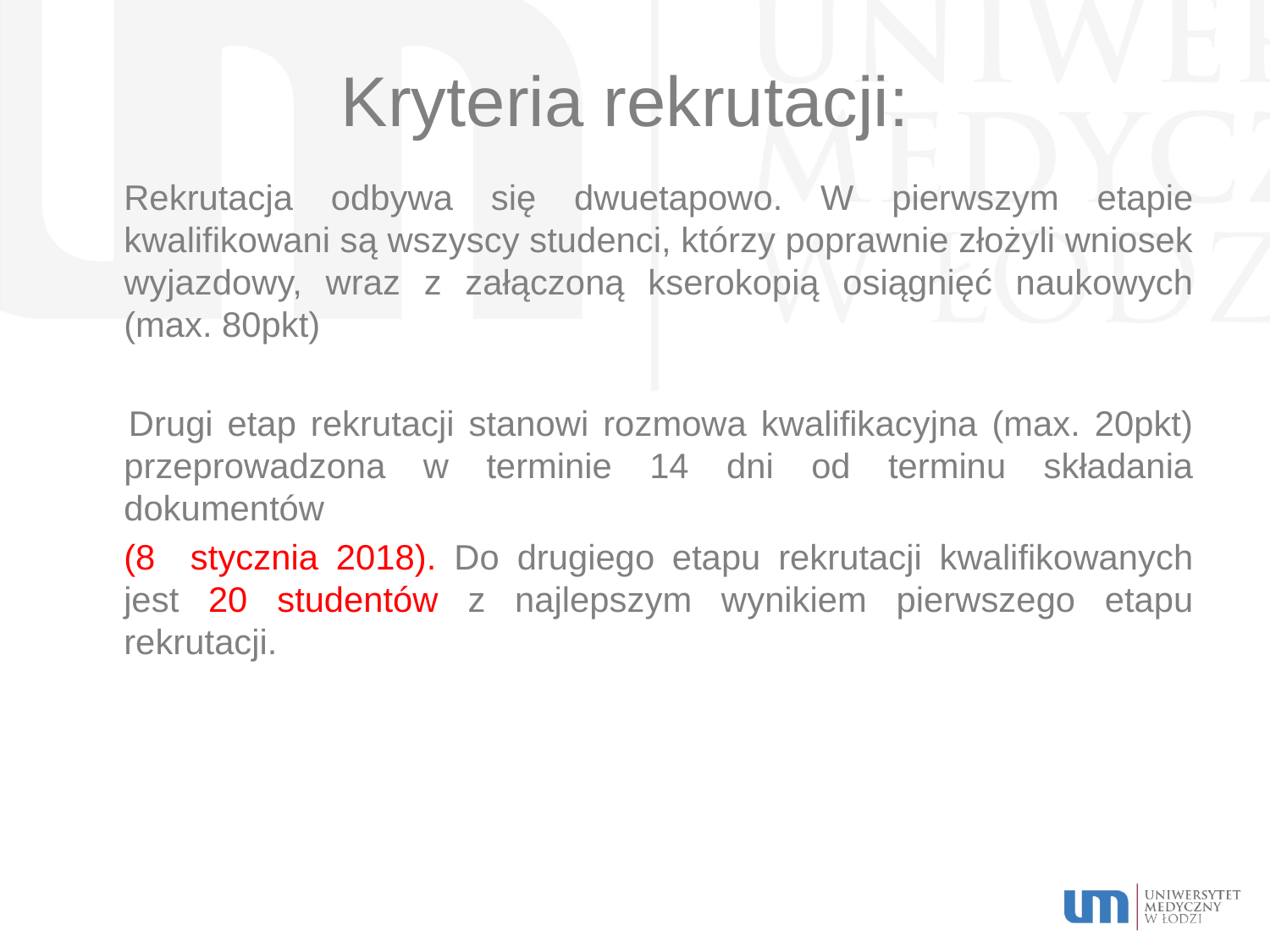

# Kryteria rekrutacji:
	Rekrutacja odbywa się dwuetapowo. W pierwszym etapie kwalifikowani są wszyscy studenci, którzy poprawnie złożyli wniosek wyjazdowy, wraz z załączoną kserokopią osiągnięć naukowych (max. 80pkt)

 	Drugi etap rekrutacji stanowi rozmowa kwalifikacyjna (max. 20pkt) przeprowadzona w terminie 14 dni od terminu składania dokumentów
	(8  stycznia 2018). Do drugiego etapu rekrutacji kwalifikowanych jest 20 studentów z najlepszym wynikiem pierwszego etapu rekrutacji.